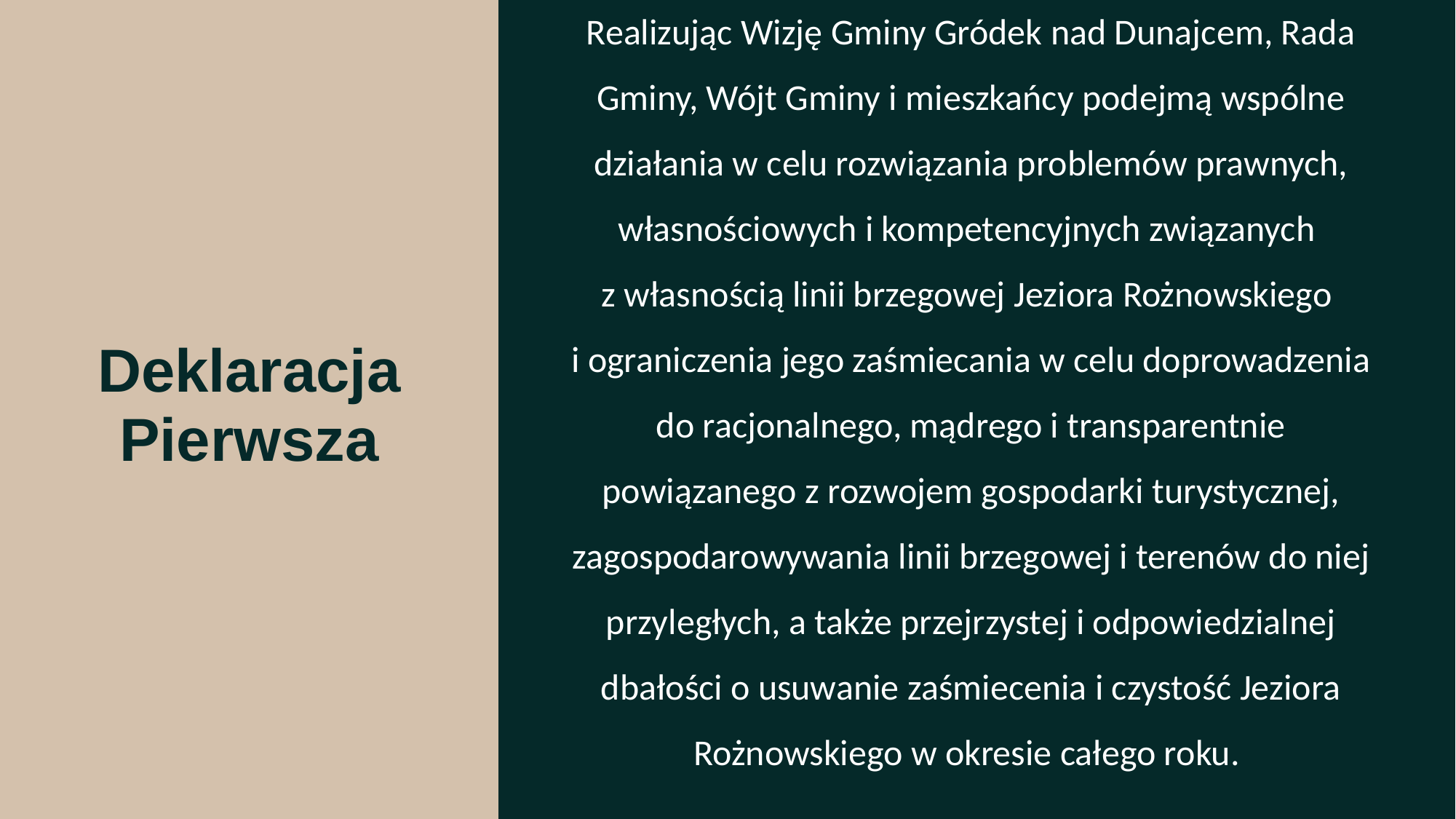

Realizując Wizję Gminy Gródek nad Dunajcem, Rada Gminy, Wójt Gminy i mieszkańcy podejmą wspólne działania w celu rozwiązania problemów prawnych, własnościowych i kompetencyjnych związanych
z własnością linii brzegowej Jeziora Rożnowskiego
i ograniczenia jego zaśmiecania w celu doprowadzenia do racjonalnego, mądrego i transparentnie powiązanego z rozwojem gospodarki turystycznej, zagospodarowywania linii brzegowej i terenów do niej przyległych, a także przejrzystej i odpowiedzialnej dbałości o usuwanie zaśmiecenia i czystość Jeziora Rożnowskiego w okresie całego roku.

Deklaracja Pierwsza